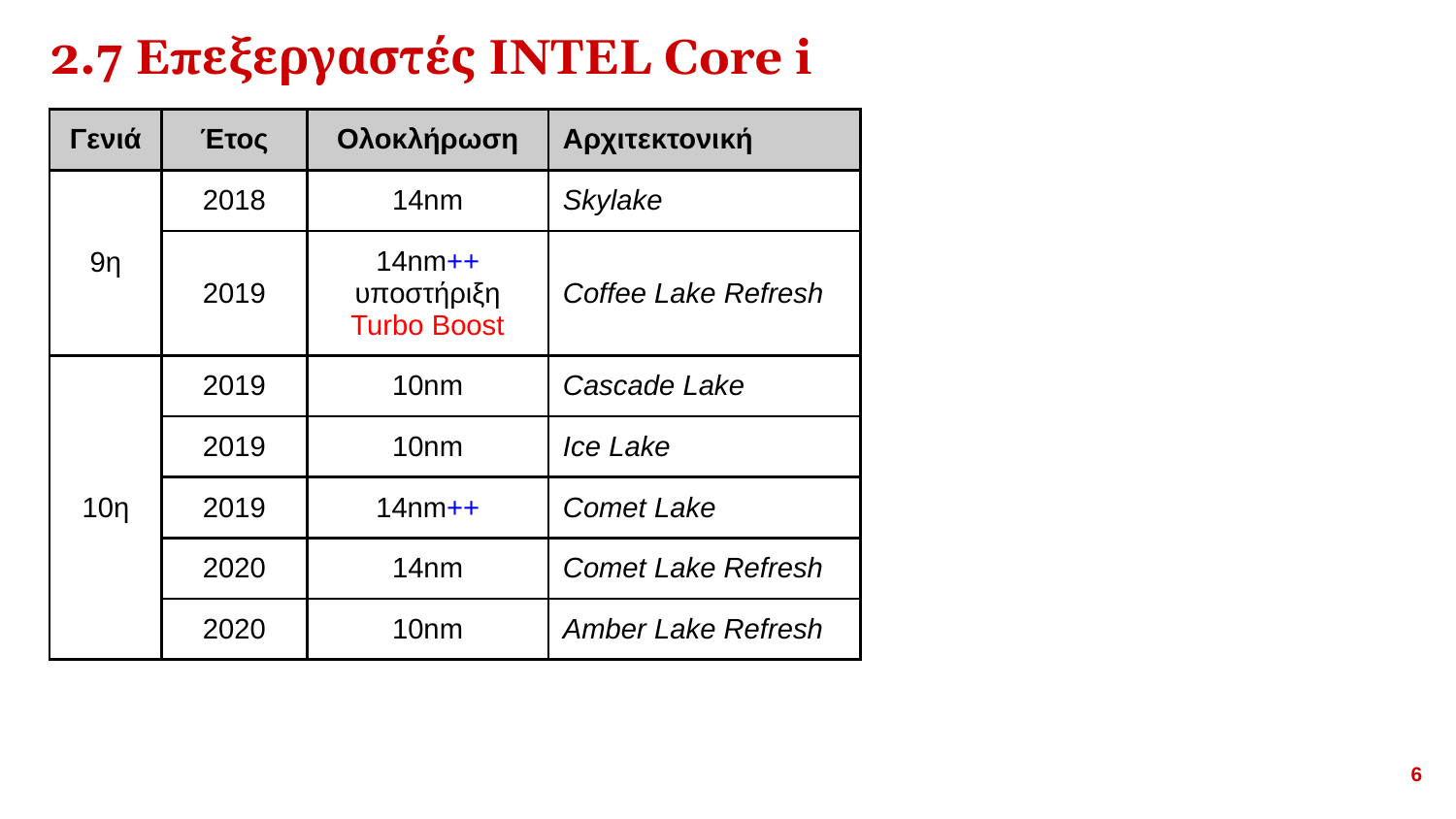

# 2.7 Επεξεργαστές INTEL Core i
| Γενιά | Έτος | Ολοκλήρωση | Αρχιτεκτονική |
| --- | --- | --- | --- |
| 9η | 2018 | 14nm​ | Skylake |
|  | 2019 | 14nm++ υποστήριξη Turbo Boost | Coffee Lake Refresh |
| 10η | 2019 | 10nm​ | Cascade Lake |
|  | 2019 | 10nm​ | Ice Lake |
|  | 2019 | 14nm++ | Comet Lake |
|  | 2020 | 14nm | Comet Lake Refresh |
|  | 2020 | 10nm | Amber Lake Refresh |
6